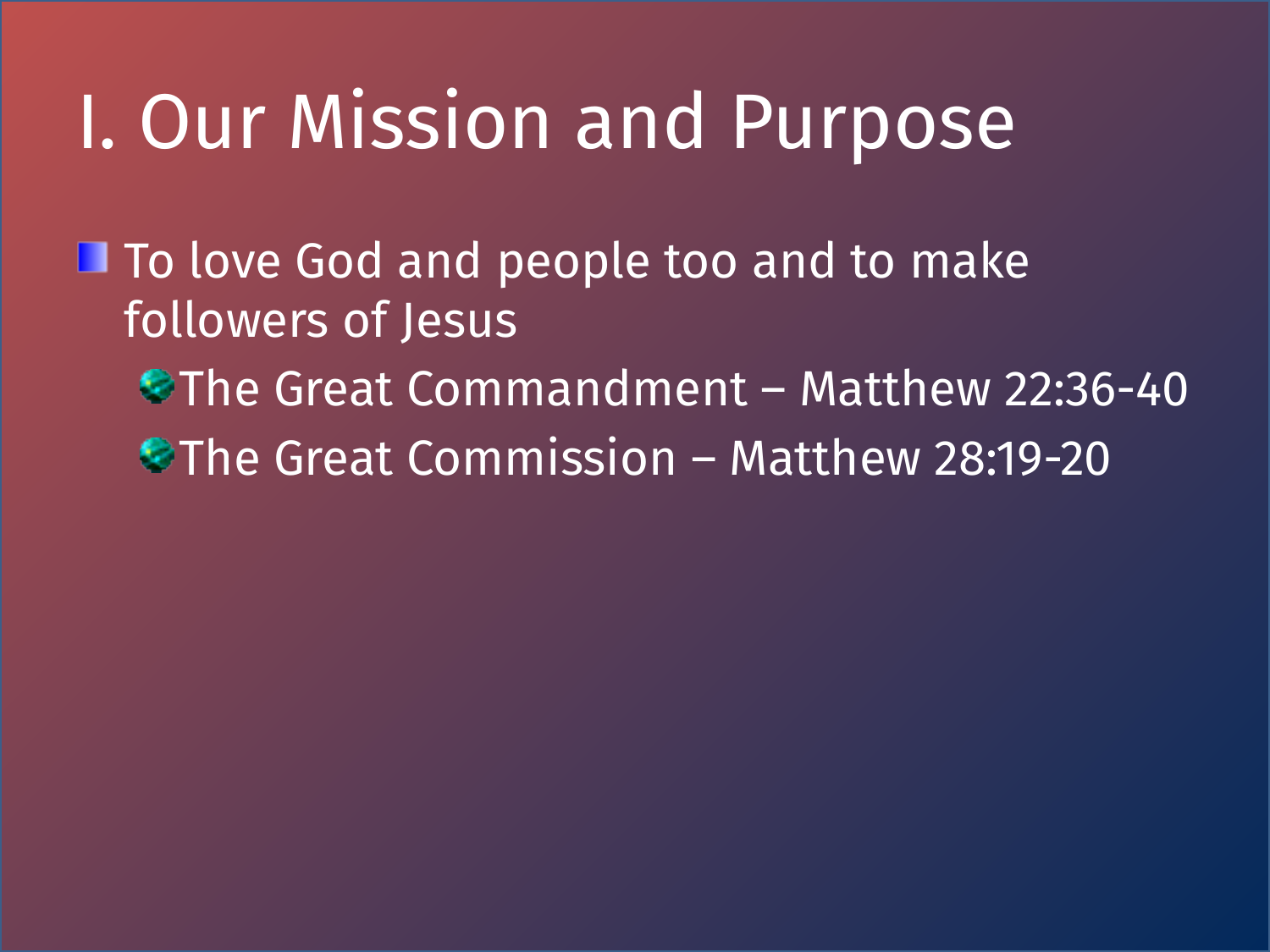

# I. Our Mission and Purpose
To love God and people too and to make followers of Jesus
The Great Commandment – Matthew 22:36-40
The Great Commission – Matthew 28:19-20